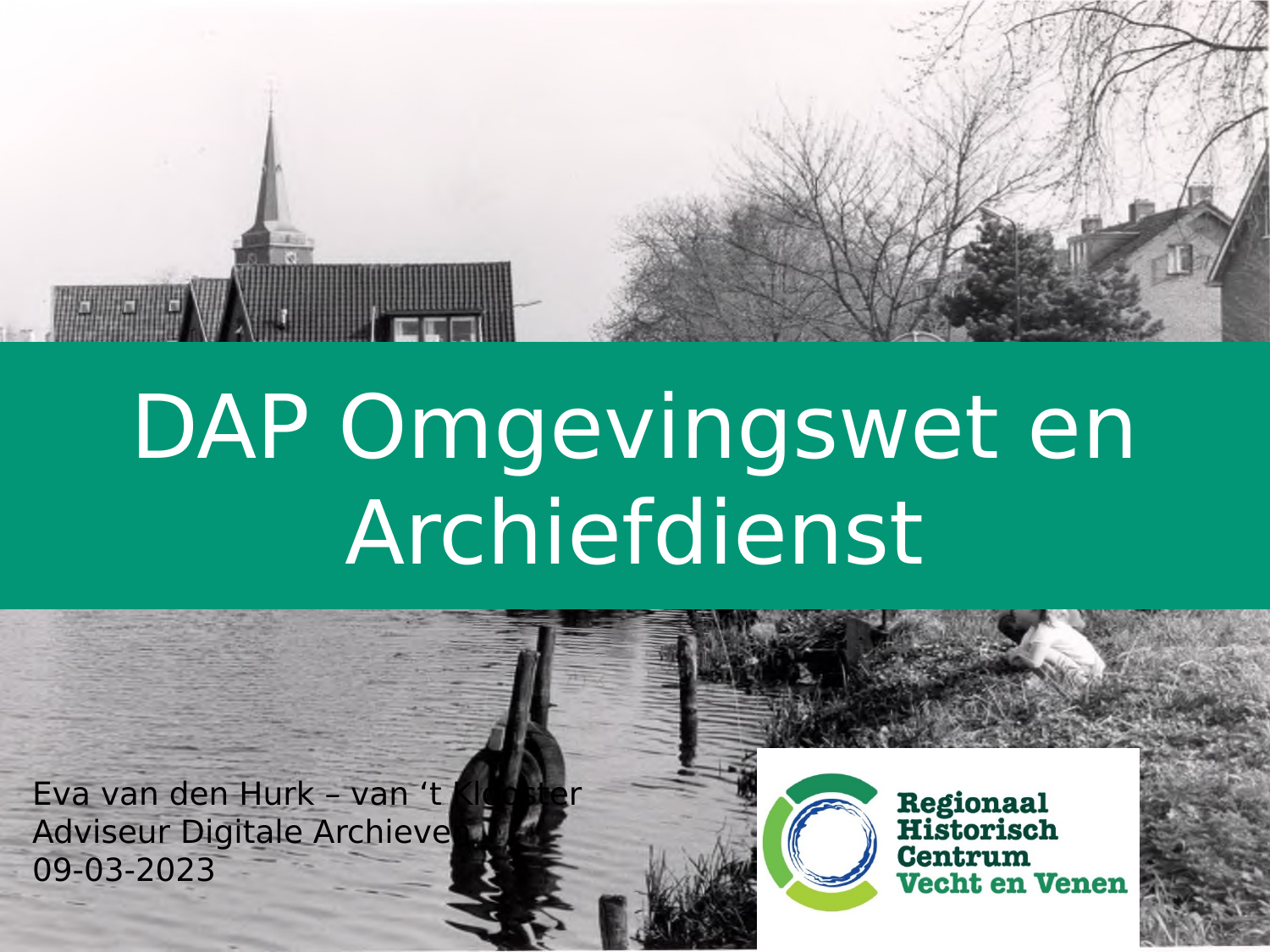

DAP Omgevingswet en Archiefdienst
Eva van den Hurk – van ‘t Klooster
Adviseur Digitale Archieven
09-03-2023